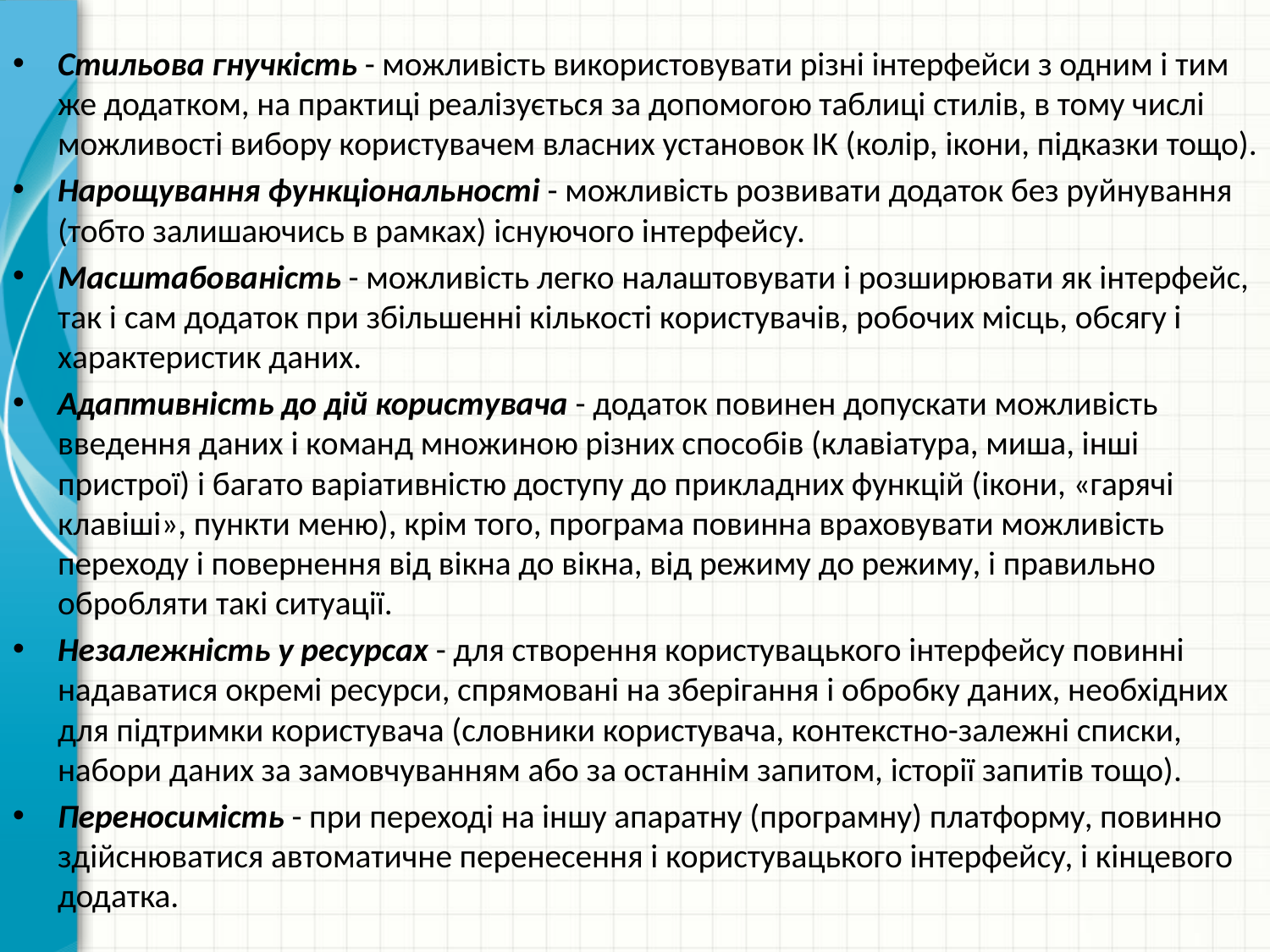

Стильова гнучкість - можливість використовувати різні інтерфейси з одним і тим же додатком, на практиці реалізується за допомогою таблиці стилів, в тому числі можливості вибору користувачем власних установок ІК (колір, ікони, підказки тощо).
Нарощування функціональності - можливість розвивати додаток без руйнування (тобто залишаючись в рамках) існуючого інтерфейсу.
Масштабованість - можливість легко налаштовувати і розширювати як інтерфейс, так і сам додаток при збільшенні кількості користувачів, робочих місць, обсягу і характеристик даних.
Адаптивність до дій користувача - додаток повинен допускати можливість введення даних і команд множиною різних способів (клавіатура, миша, інші пристрої) і багато варіативністю доступу до прикладних функцій (ікони, «гарячі клавіші», пункти меню), крім того, програма повинна враховувати можливість переходу і повернення від вікна до вікна, від режиму до режиму, і правильно обробляти такі ситуації.
Незалежність у ресурсах - для створення користувацького інтерфейсу повинні надаватися окремі ресурси, спрямовані на зберігання і обробку даних, необхідних для підтримки користувача (словники користувача, контекстно-залежні списки, набори даних за замовчуванням або за останнім запитом, історії запитів тощо).
Переносимість - при переході на іншу апаратну (програмну) платформу, повинно здійснюватися автоматичне перенесення і користувацького інтерфейсу, і кінцевого додатка.